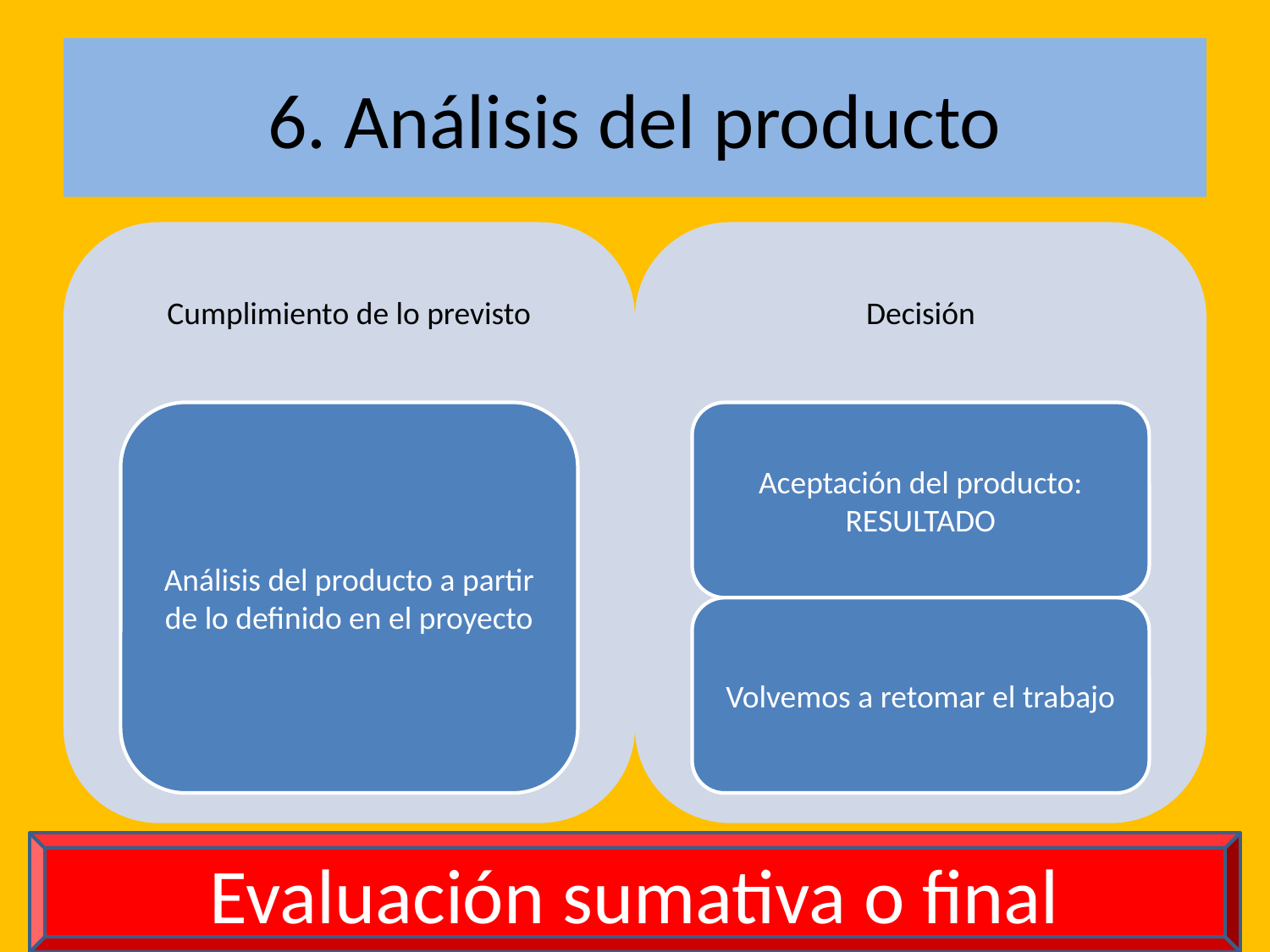

# 6. Análisis del producto
Cumplimiento de lo previsto
Decisión
Aceptación del producto: RESULTADO
Volvemos a retomar el trabajo
Análisis del producto a partir de lo definido en el proyecto
Evaluación sumativa o final